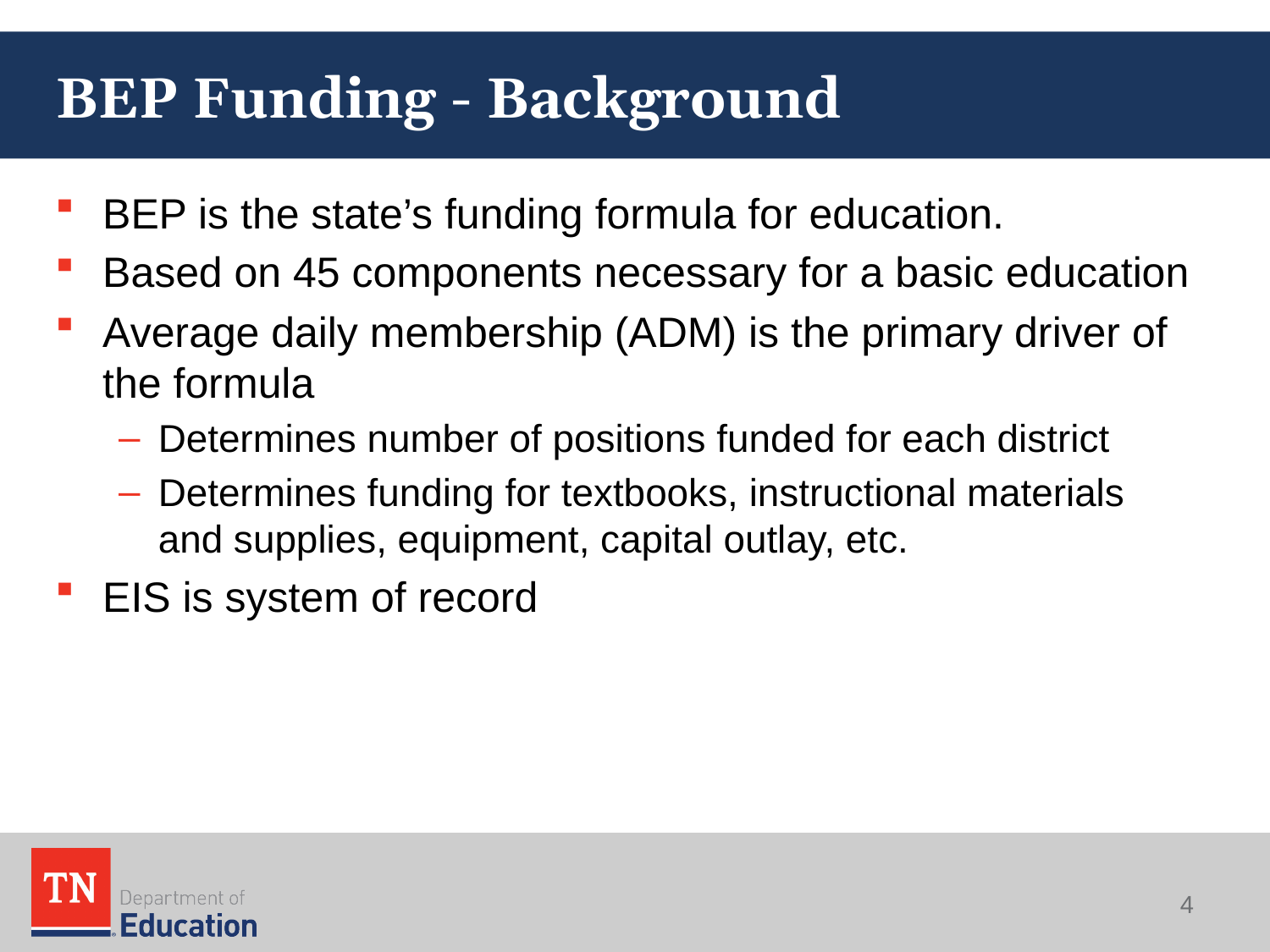

# BEP Funding - Background
BEP is the state’s funding formula for education.
Based on 45 components necessary for a basic education
Average daily membership (ADM) is the primary driver of the formula
Determines number of positions funded for each district
Determines funding for textbooks, instructional materials and supplies, equipment, capital outlay, etc.
EIS is system of record
4